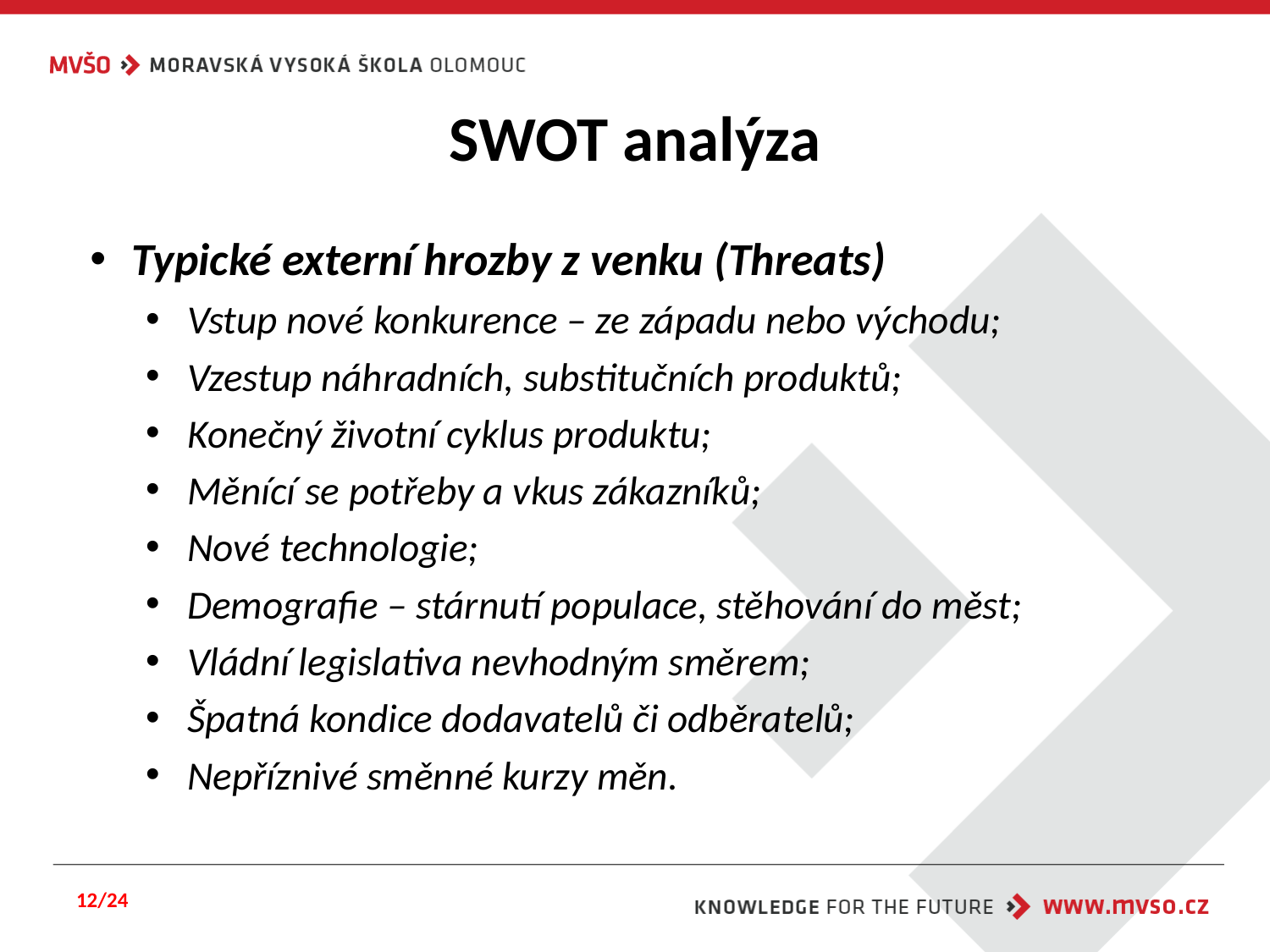

# SWOT analýza
Typické externí hrozby z venku (Threats)
Vstup nové konkurence – ze západu nebo východu;
Vzestup náhradních, substitučních produktů;
Konečný životní cyklus produktu;
Měnící se potřeby a vkus zákazníků;
Nové technologie;
Demografie – stárnutí populace, stěhování do měst;
Vládní legislativa nevhodným směrem;
Špatná kondice dodavatelů či odběratelů;
Nepříznivé směnné kurzy měn.
12/24